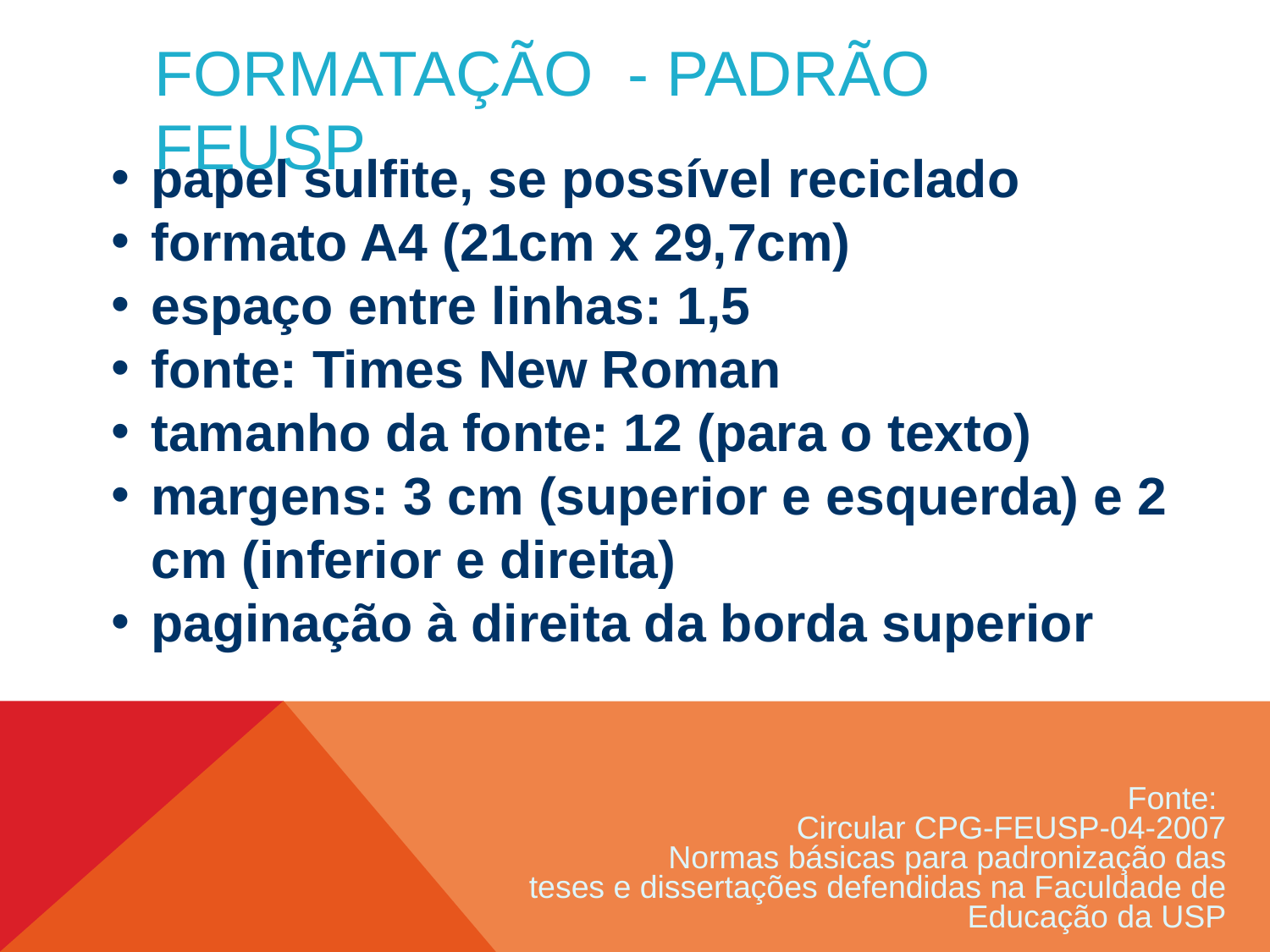

FORMATAÇÃO  - PADRÃO FEUSP
papel sulfite, se possível reciclado
formato A4 (21cm x 29,7cm)
espaço entre linhas: 1,5
fonte: Times New Roman
tamanho da fonte: 12 (para o texto)
margens: 3 cm (superior e esquerda) e 2 cm (inferior e direita)
paginação à direita da borda superior
Fonte:
Circular CPG-FEUSP-04-2007
Normas básicas para padronização das
teses e dissertações defendidas na Faculdade de Educação da USP